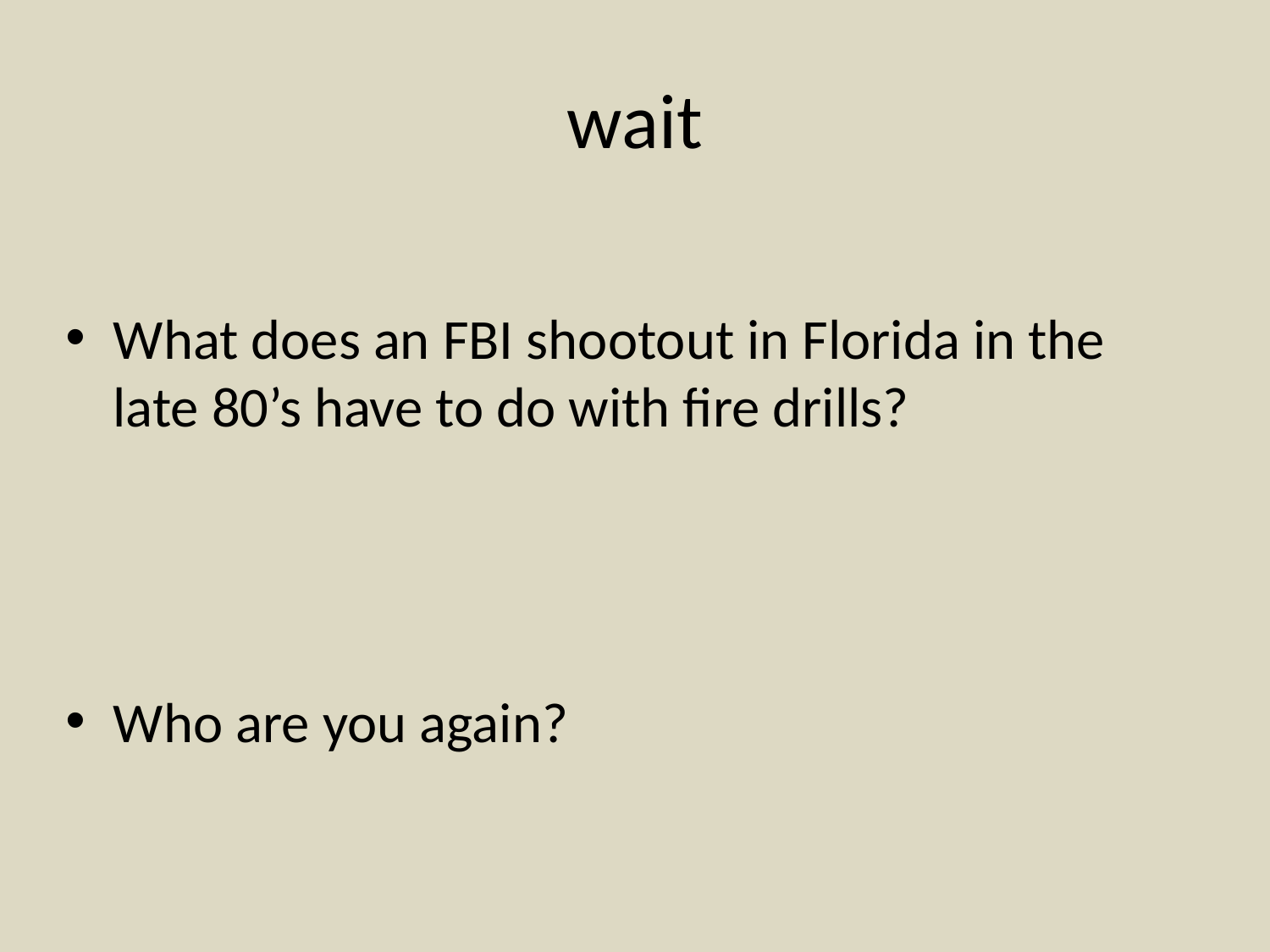

# wait
What does an FBI shootout in Florida in the late 80’s have to do with fire drills?

Who are you again?